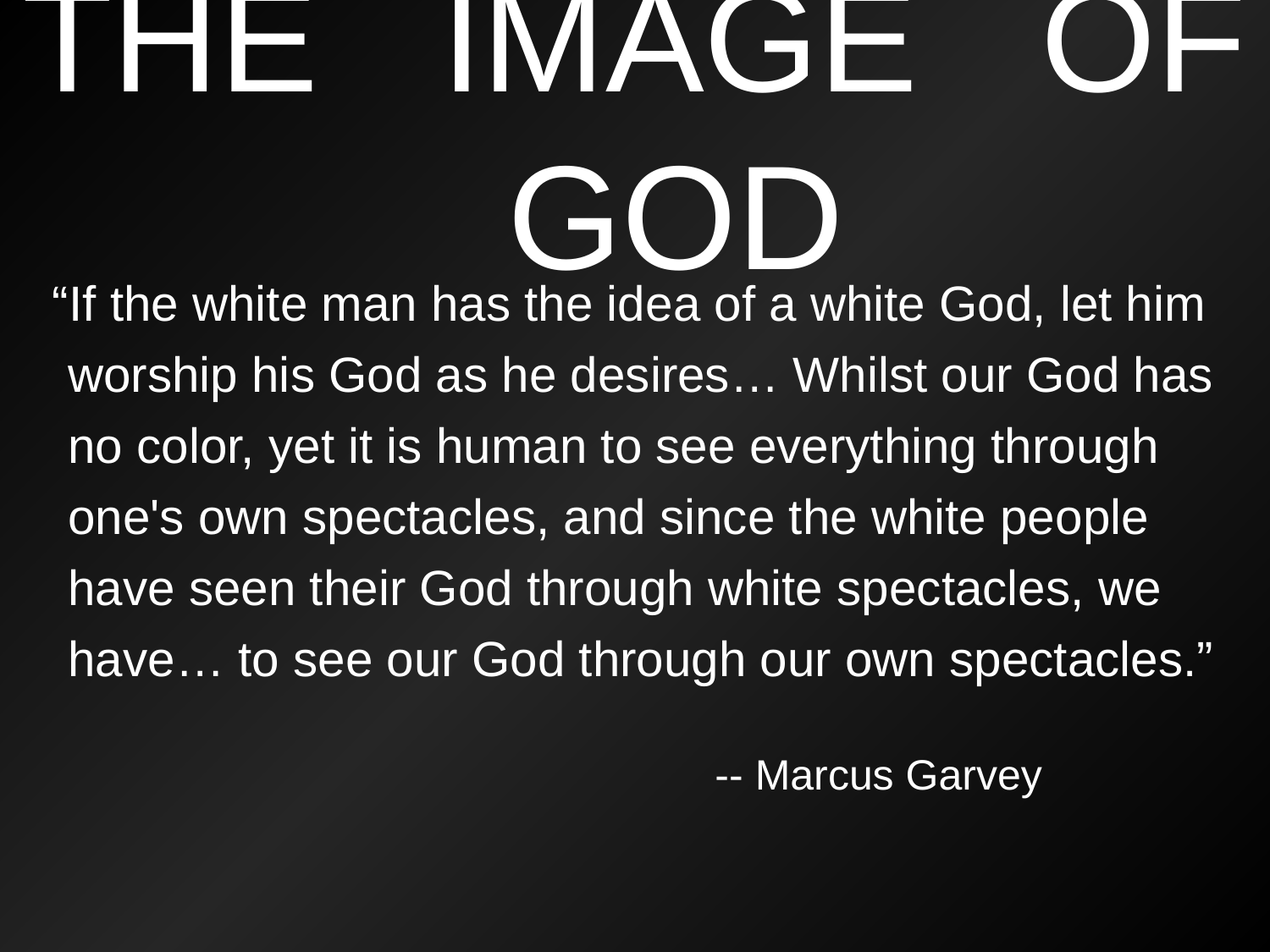

# THE   IMAGE   OF   GOD
“If the white man has the idea of a white God, let him worship his God as he desires… Whilst our God has no color, yet it is human to see everything through one's own spectacles, and since the white people have seen their God through white spectacles, we have… to see our God through our own spectacles.”
						 -- Marcus Garvey